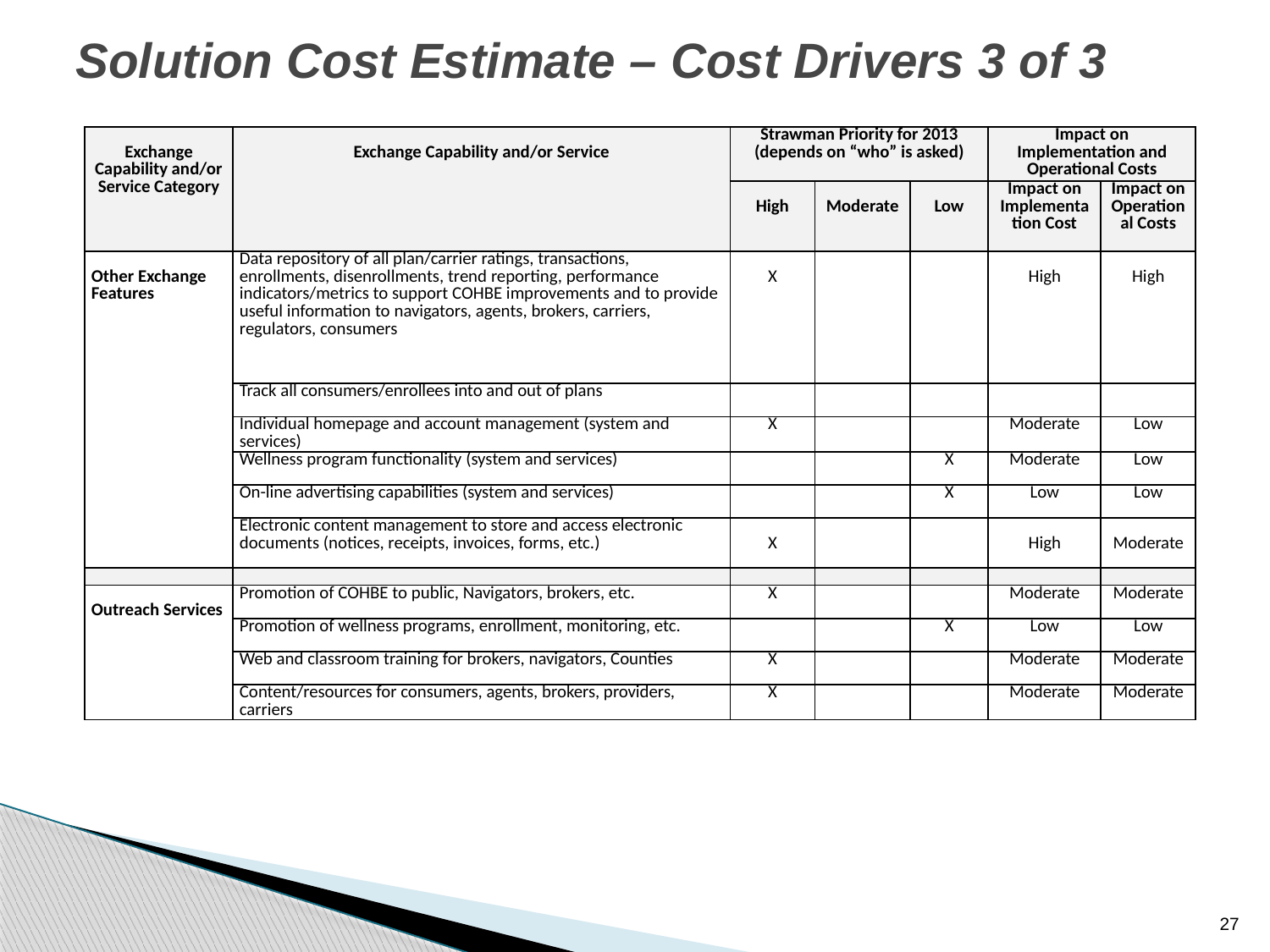

# Solution Cost Estimate – Cost Drivers 3 of 3
| Exchange Capability and/or Service Category | Exchange Capability and/or Service | Strawman Priority for 2013 (depends on “who” is asked) |  |  | Impact on Implementation and Operational Costs |  |
| --- | --- | --- | --- | --- | --- | --- |
|  |  | High | Moderate | Low | Impact on Implementation Cost | Impact on Operational Costs |
| Other Exchange Features | Data repository of all plan/carrier ratings, transactions, enrollments, disenrollments, trend reporting, performance indicators/metrics to support COHBE improvements and to provide useful information to navigators, agents, brokers, carriers, regulators, consumers | X |  |  | High | High |
|  | Track all consumers/enrollees into and out of plans |  |  |  |  |  |
|  | Individual homepage and account management (system and services) | X |  |  | Moderate | Low |
|  | Wellness program functionality (system and services) |  |  | X | Moderate | Low |
|  | On-line advertising capabilities (system and services) |  |  | X | Low | Low |
|  | Electronic content management to store and access electronic documents (notices, receipts, invoices, forms, etc.) | X |  |  | High | Moderate |
|  |  |  |  |  |  |  |
| Outreach Services | Promotion of COHBE to public, Navigators, brokers, etc. | X |  |  | Moderate | Moderate |
|  | Promotion of wellness programs, enrollment, monitoring, etc. |  |  | X | Low | Low |
|  | Web and classroom training for brokers, navigators, Counties | X |  |  | Moderate | Moderate |
|  | Content/resources for consumers, agents, brokers, providers, carriers | X |  |  | Moderate | Moderate |
27